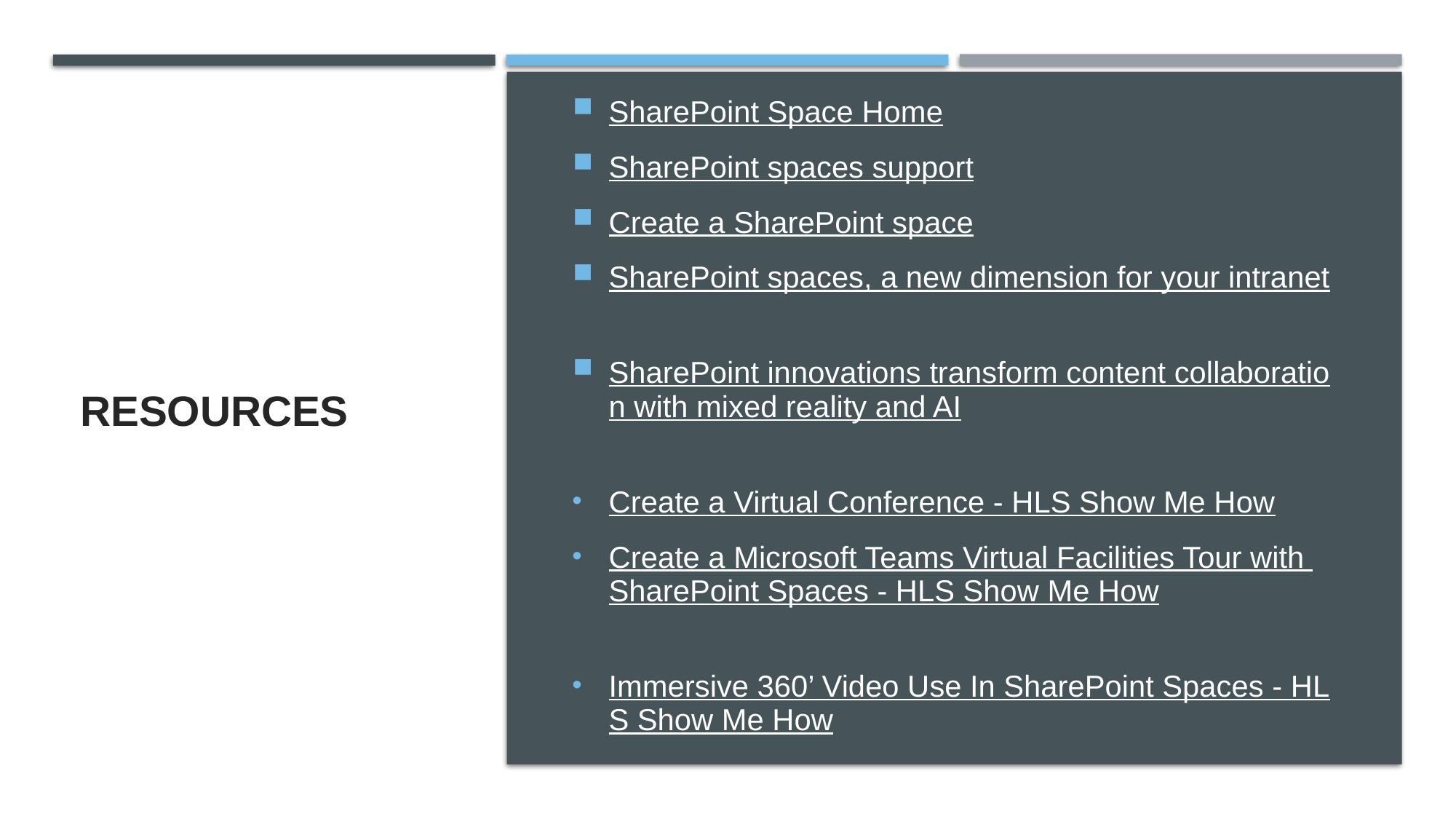

# Resources
SharePoint Space Home
SharePoint spaces support
Create a SharePoint space
SharePoint spaces, a new dimension for your intranet
SharePoint innovations transform content collaboration with mixed reality and AI
Create a Virtual Conference - HLS Show Me How
Create a Microsoft Teams Virtual Facilities Tour with SharePoint Spaces - HLS Show Me How
Immersive 360’ Video Use In SharePoint Spaces - HLS Show Me How